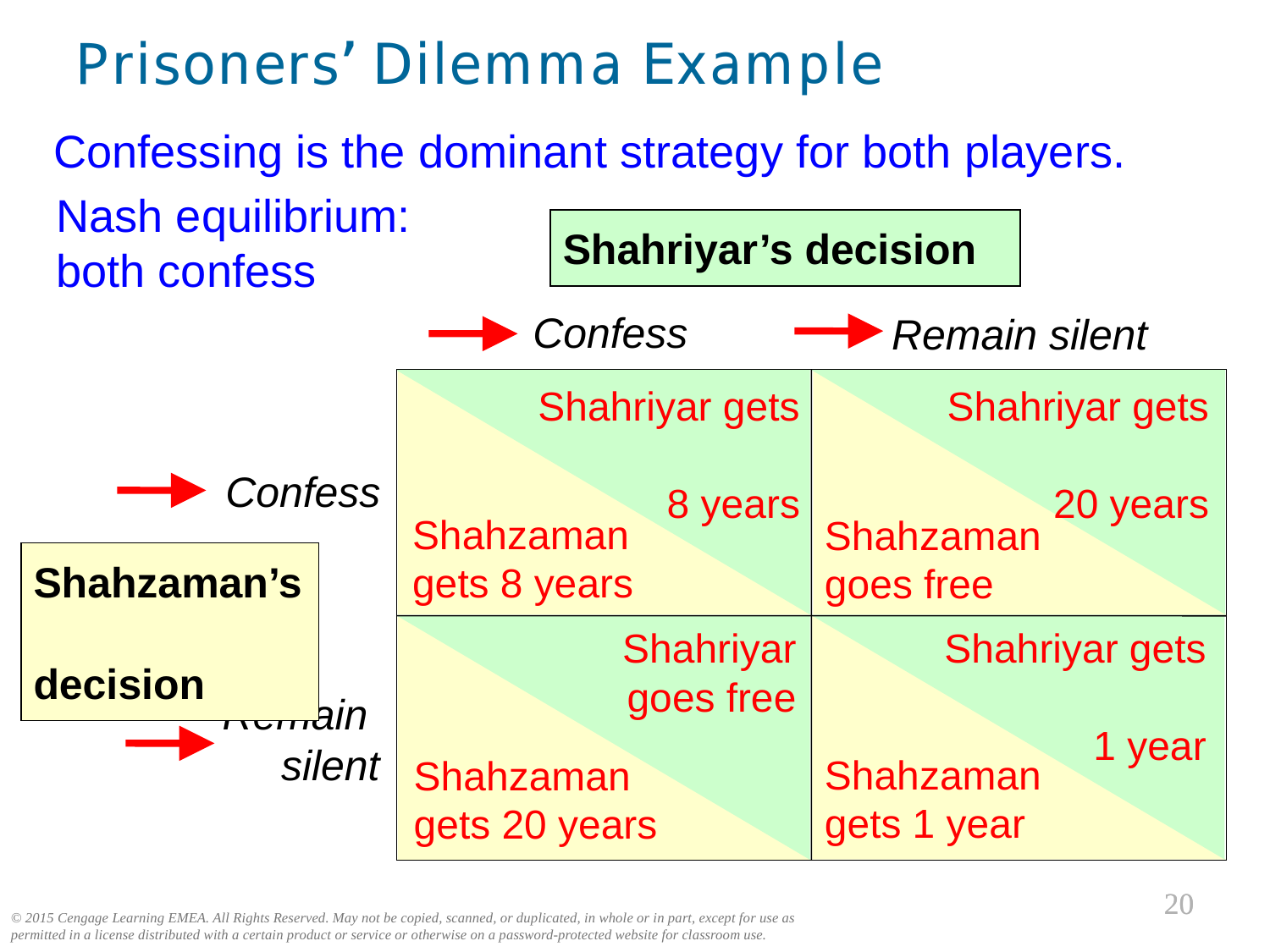

Prisoners’ Dilemma Example
0
Confessing is the dominant strategy for both players.
Nash equilibrium:
both confess
Shahriyar’s decision
Confess
Remain silent

Shahriyar gets
8 years
Shahriyar gets
20 years
Confess

Shahzaman
gets 8 years
Shahzaman
goes free
Shahzaman’s
decision
Shahriyar goes free
Shahriyar gets
1 year
Remain
silent
Shahzaman
gets 1 year

Shahzaman
gets 20 years